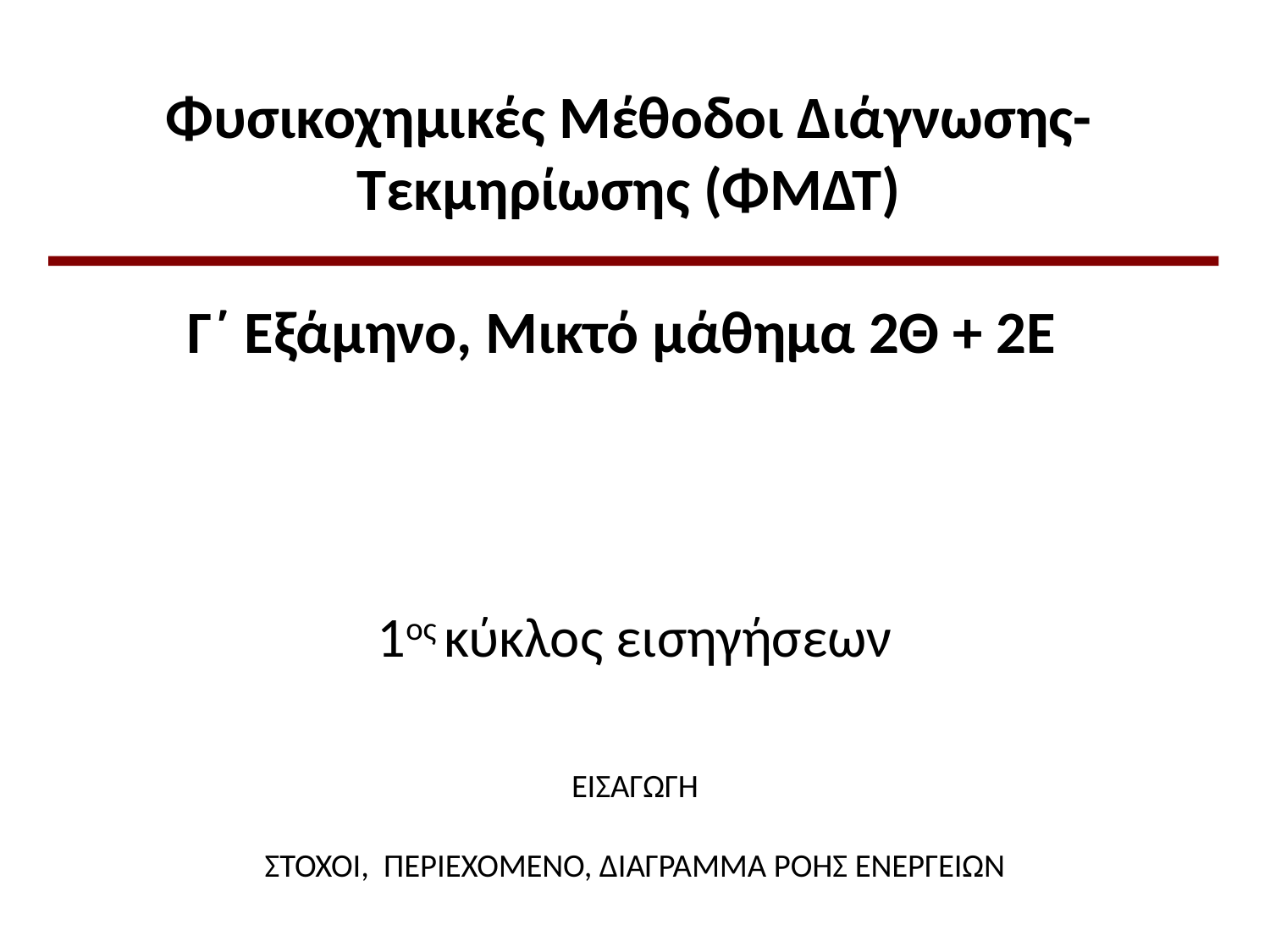

# Φυσικοχημικές Μέθοδοι Διάγνωσης-Τεκμηρίωσης (ΦΜΔΤ) Γ΄ Εξάμηνο, Μικτό μάθημα 2Θ + 2Ε

1ος κύκλος εισηγήσεων

ΕΙΣΑΓΩΓΗ
ΣΤΟΧΟΙ,  ΠΕΡΙΕΧΟΜΕΝΟ, ΔΙΑΓΡΑΜΜΑ ΡΟΗΣ ΕΝΕΡΓΕΙΩΝ